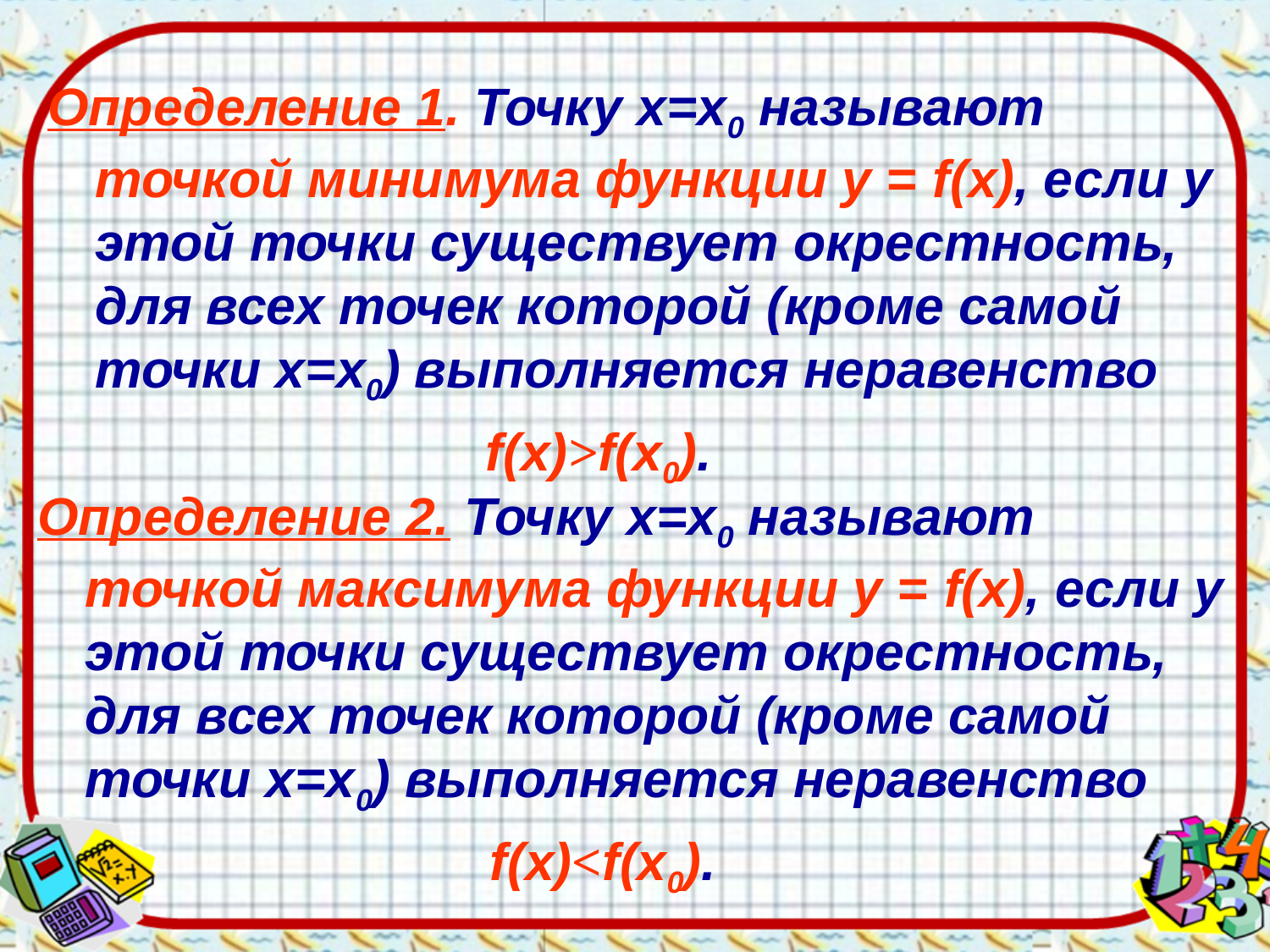

Определение 1. Точку х=х0 называют точкой минимума функции у = f(х), если у этой точки существует окрестность, для всех точек которой (кроме самой точки х=х0) выполняется неравенство
                              f(х)>f(х0).
Определение 2. Точку х=х0 называют точкой максимума функции у = f(х), если у этой точки существует окрестность, для всех точек которой (кроме самой точки х=х0) выполняется неравенство
                               f(х)<f(х0).